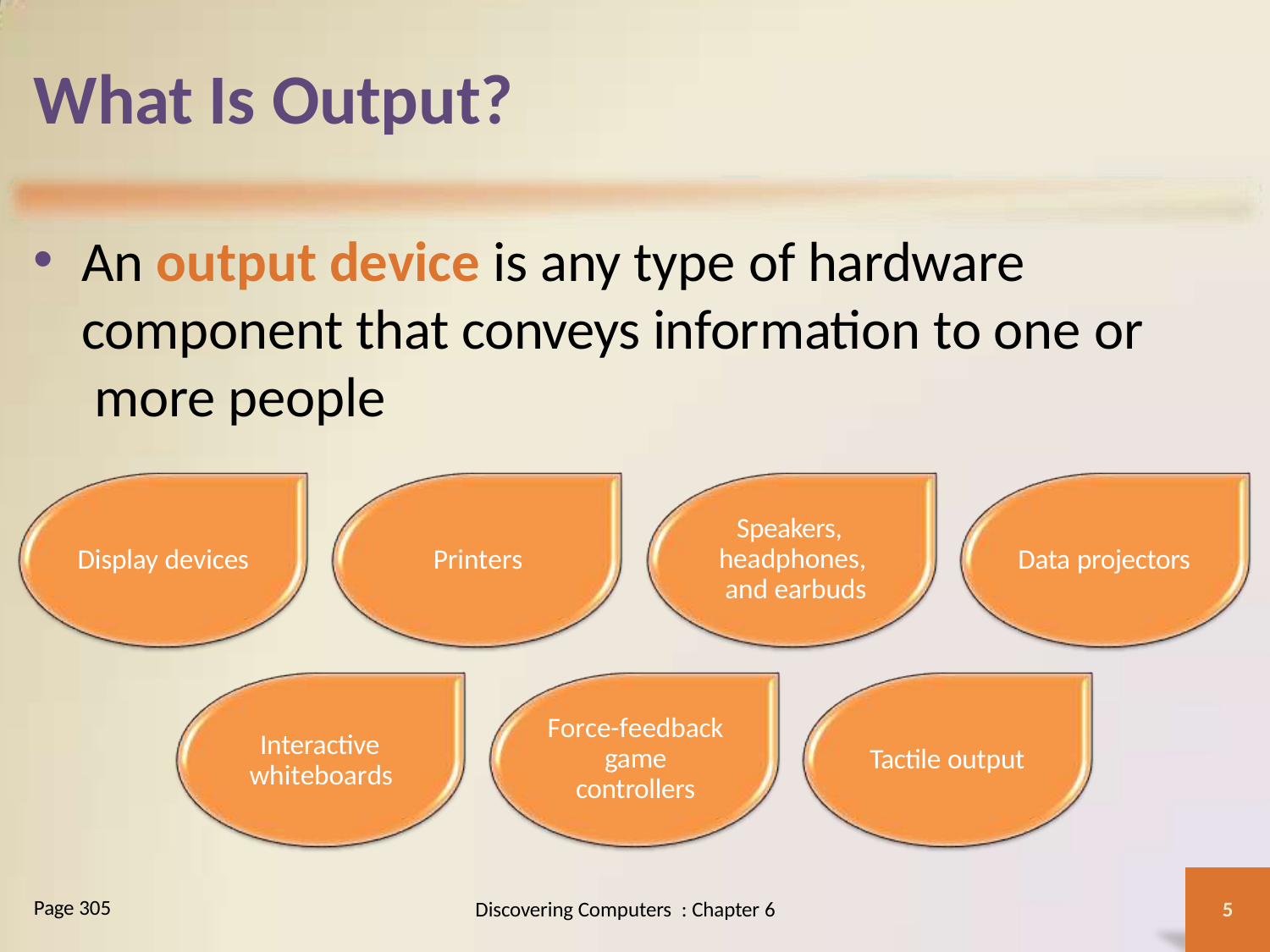

# What Is Output?
An output device is any type of hardware  component that conveys information to one or  more people

Speakers,  headphones,  and earbuds
Display devices
Printers
Data projectors

Force-feedback  game  controllers
Interactive  whiteboards
Tactile output
Page 305
Discovering Computers  : Chapter 6
5